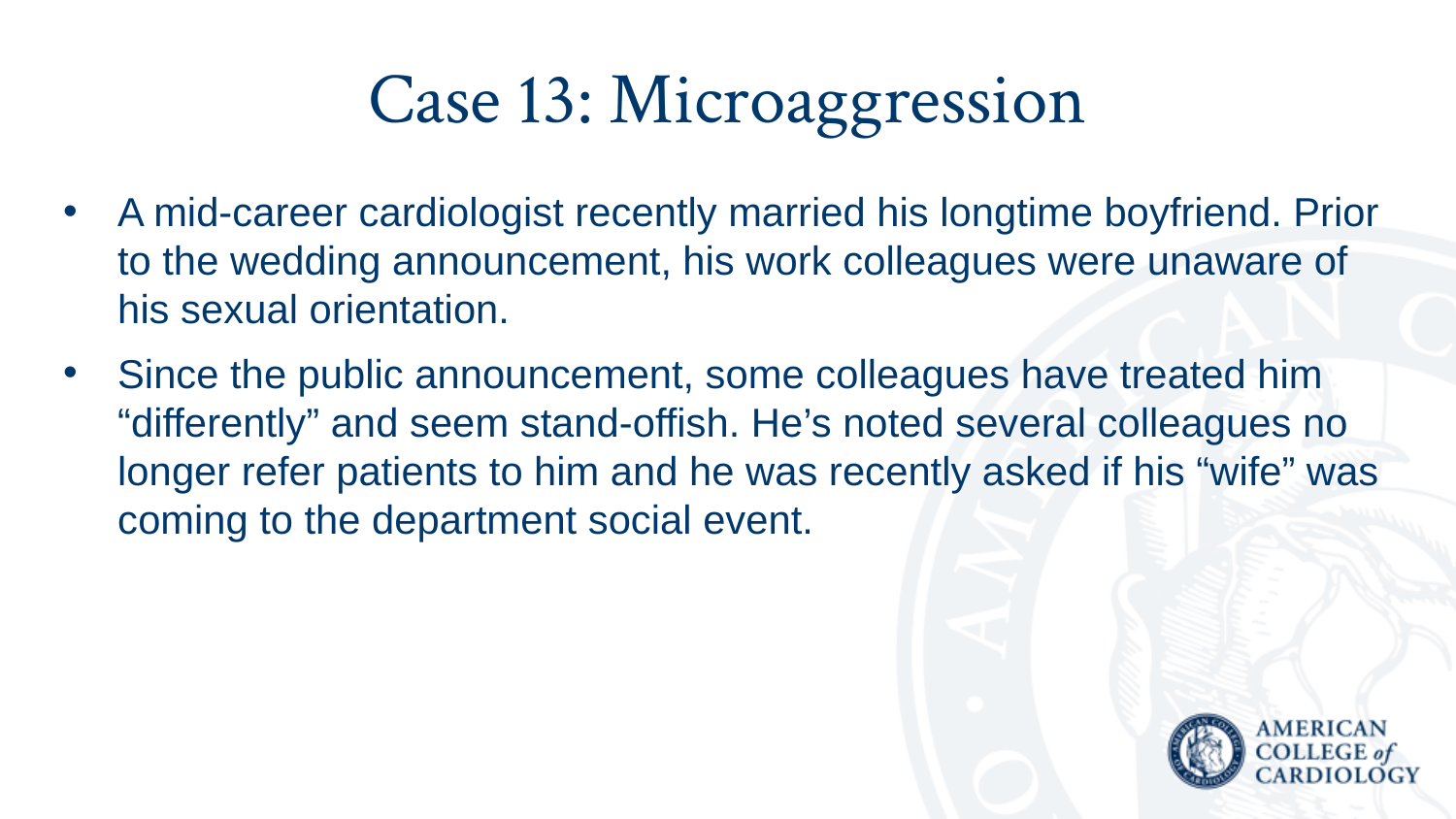

# Case 13: Microaggression
A mid-career cardiologist recently married his longtime boyfriend. Prior to the wedding announcement, his work colleagues were unaware of his sexual orientation.
Since the public announcement, some colleagues have treated him “differently” and seem stand-offish. He’s noted several colleagues no longer refer patients to him and he was recently asked if his “wife” was coming to the department social event.